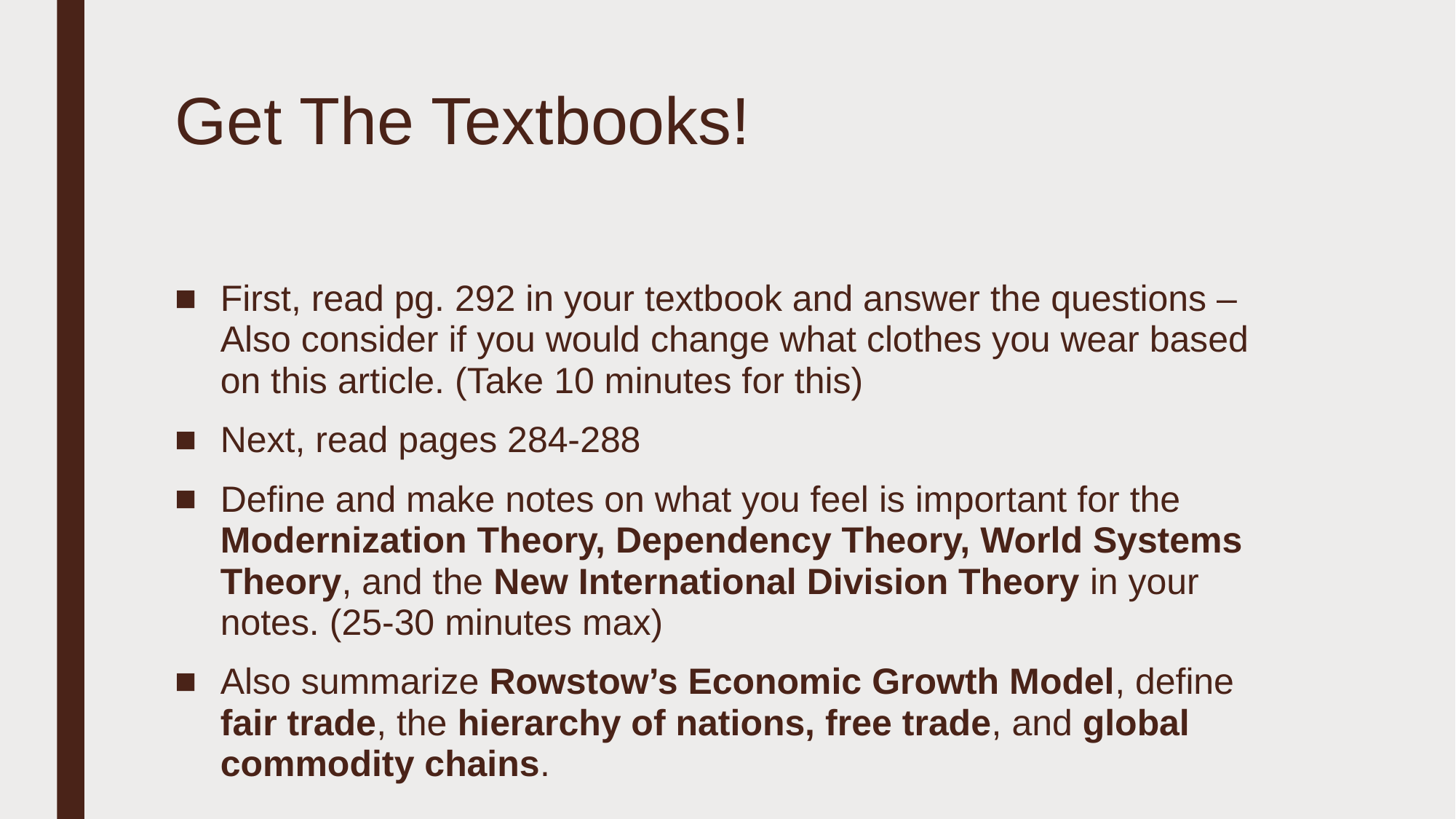

# Get The Textbooks!
First, read pg. 292 in your textbook and answer the questions – Also consider if you would change what clothes you wear based on this article. (Take 10 minutes for this)
Next, read pages 284-288
Define and make notes on what you feel is important for the Modernization Theory, Dependency Theory, World Systems Theory, and the New International Division Theory in your notes. (25-30 minutes max)
Also summarize Rowstow’s Economic Growth Model, define fair trade, the hierarchy of nations, free trade, and global commodity chains.